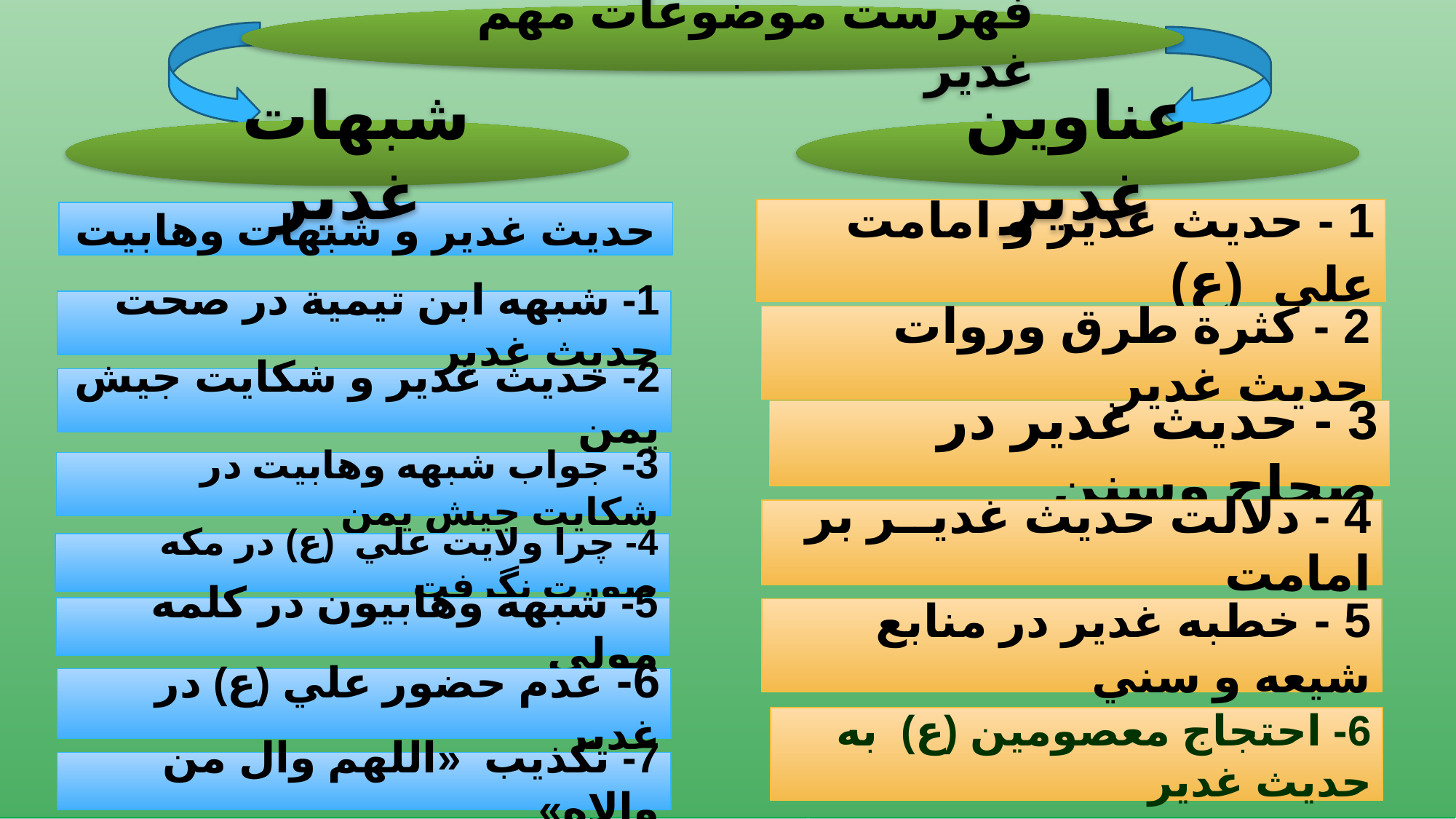

فهرست موضوعات مهم غدير

 شبهات غدير
عناوين غدير
1 - حديث غدير و امامت علي  (ع)
حديث غدير و شبهات وهابيت
1- شبهه ابن تيمية در صحت حديث غدير
2 - كثرة طرق وروات حديث غدير
2- حديث غدير و شكايت جيش يمن

3 - حديث غدير در صحاح وسنن

3- جواب شبهه وهابيت در شكايت جيش يمن
4 - دلالت حديث غديــر بر امامت
4- چرا ولايت علي  (ع) در مكه  صورت نگرفت
5- شبهه وهابيون در كلمه مولي
5 - خطبه غدير در منابع شيعه و سني
6- عدم حضور علي (ع) در غدير
6- احتجاج معصومين (ع)  به حديث غدير
7- تكذيب  «اللهم وال من والاه»